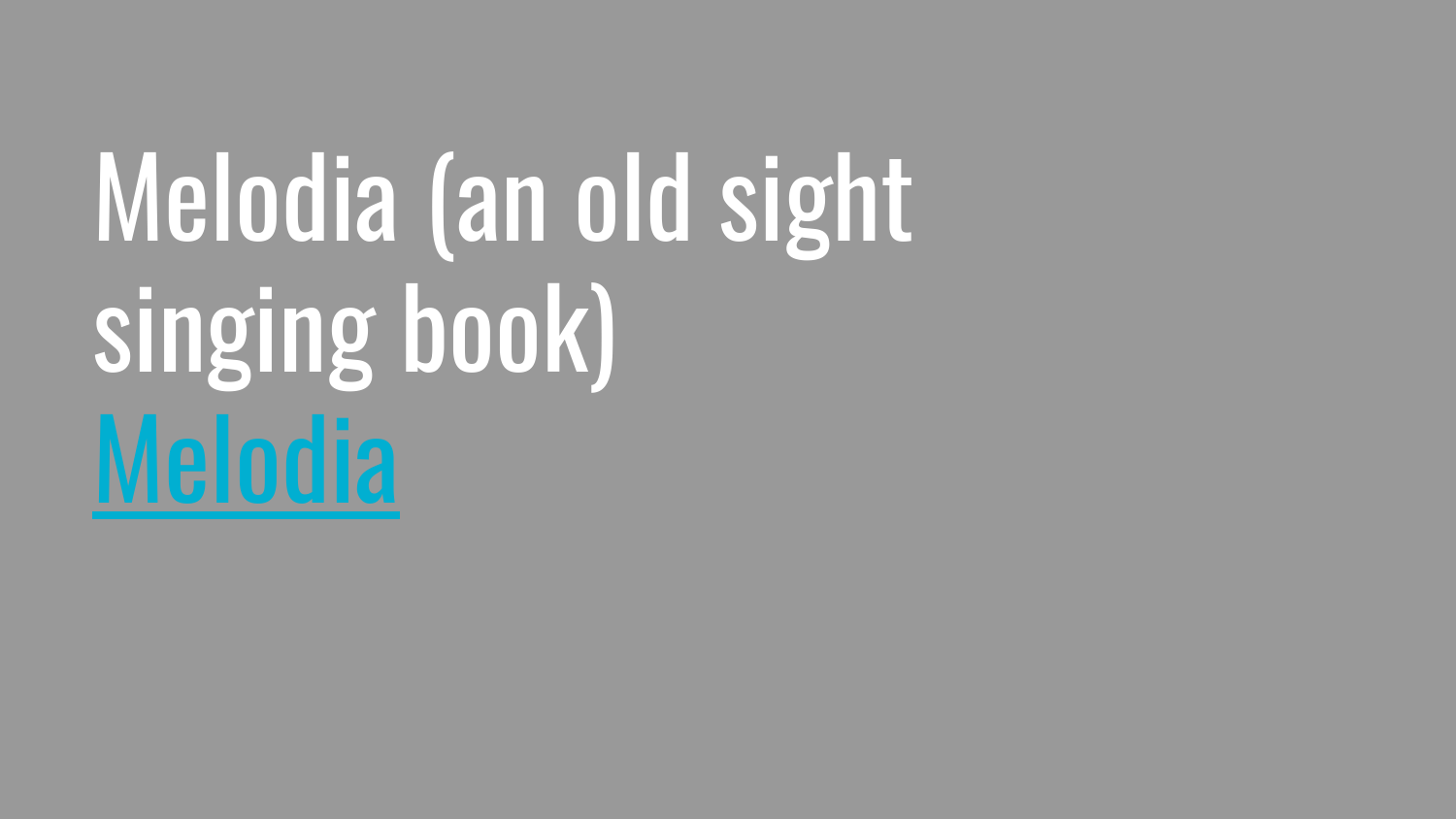

# Melodia (an old sight singing book)
Melodia